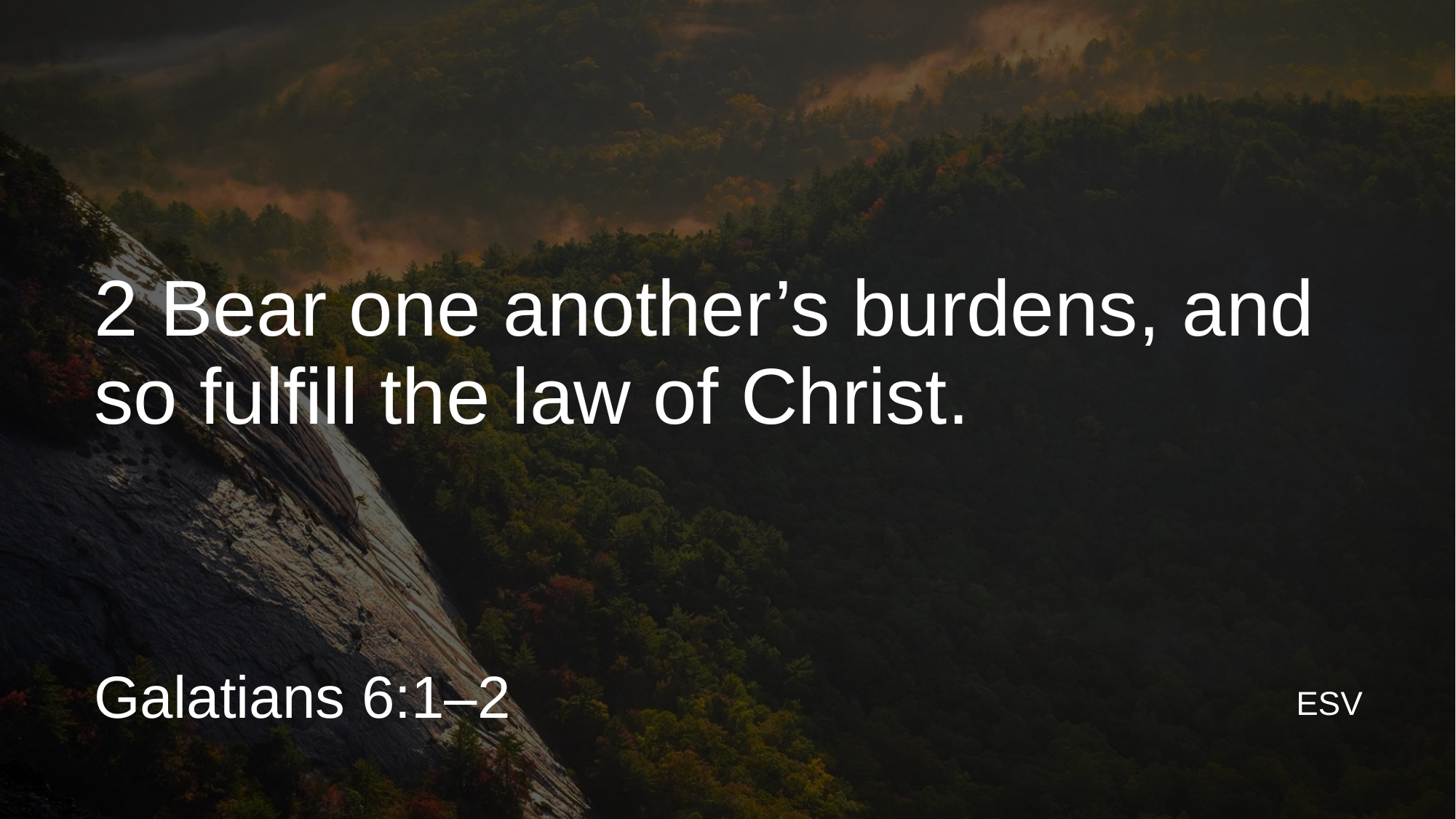

2 Bear one another’s burdens, and so fulfill the law of Christ.
Galatians 6:1–2
ESV